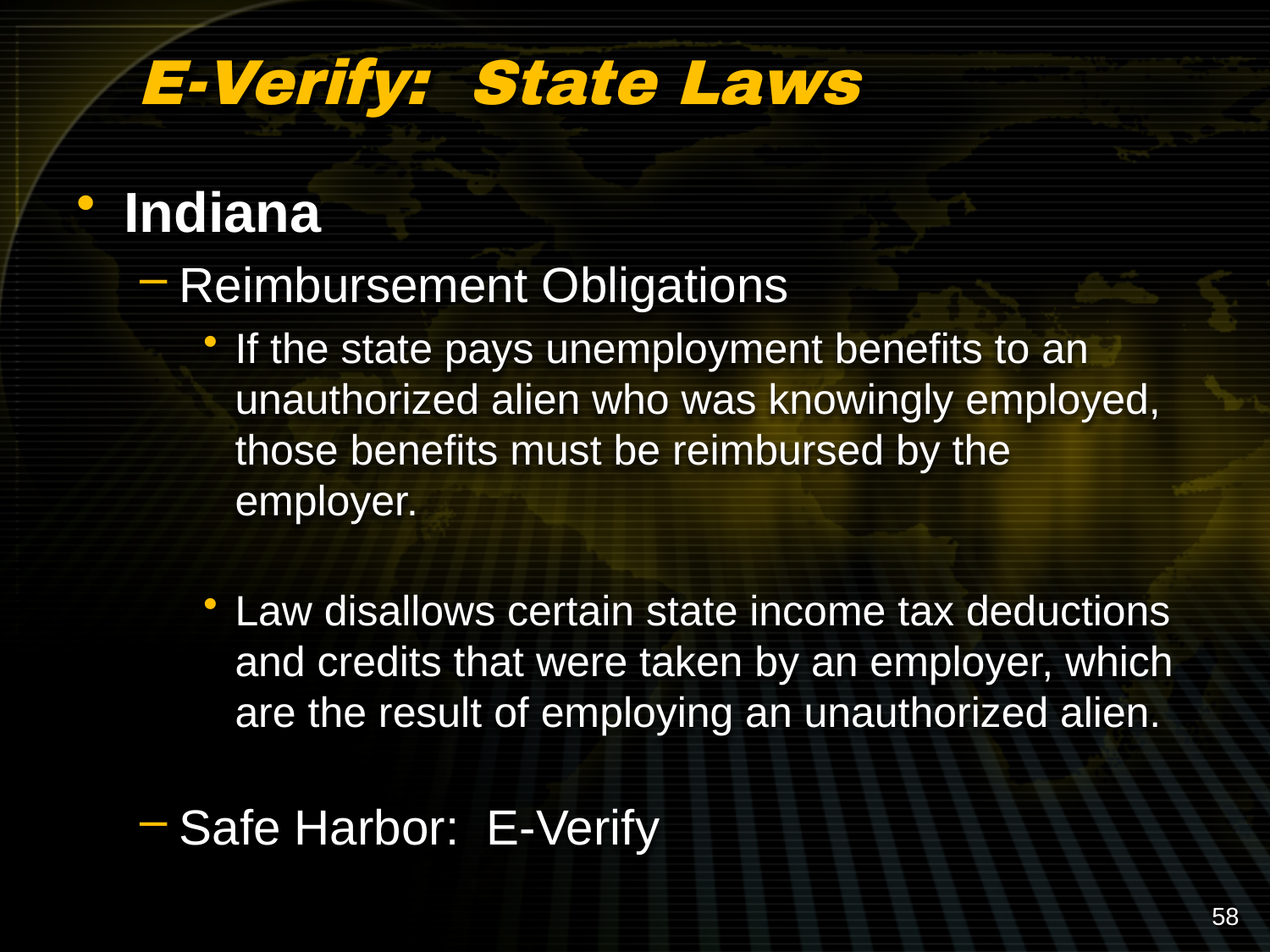

# E-Verify:  State Laws
Indiana
Reimbursement Obligations
If the state pays unemployment benefits to an unauthorized alien who was knowingly employed, those benefits must be reimbursed by the employer.
Law disallows certain state income tax deductions and credits that were taken by an employer, which are the result of employing an unauthorized alien.
Safe Harbor:  E-Verify

58